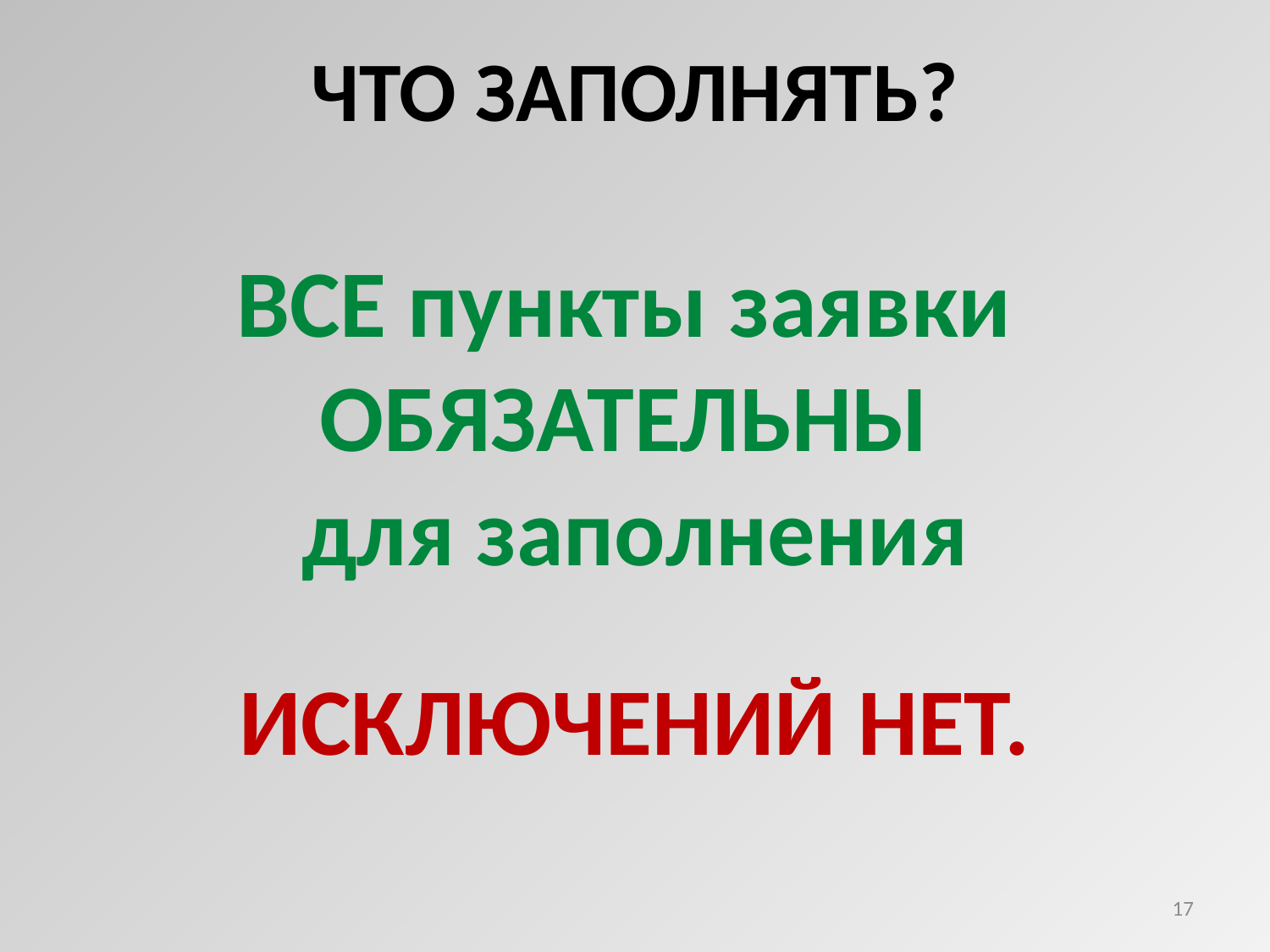

ЧТО ЗАПОЛНЯТЬ?
ВСЕ пункты заявки
ОБЯЗАТЕЛЬНЫ
для заполнения
ИСКЛЮЧЕНИЙ НЕТ.
17